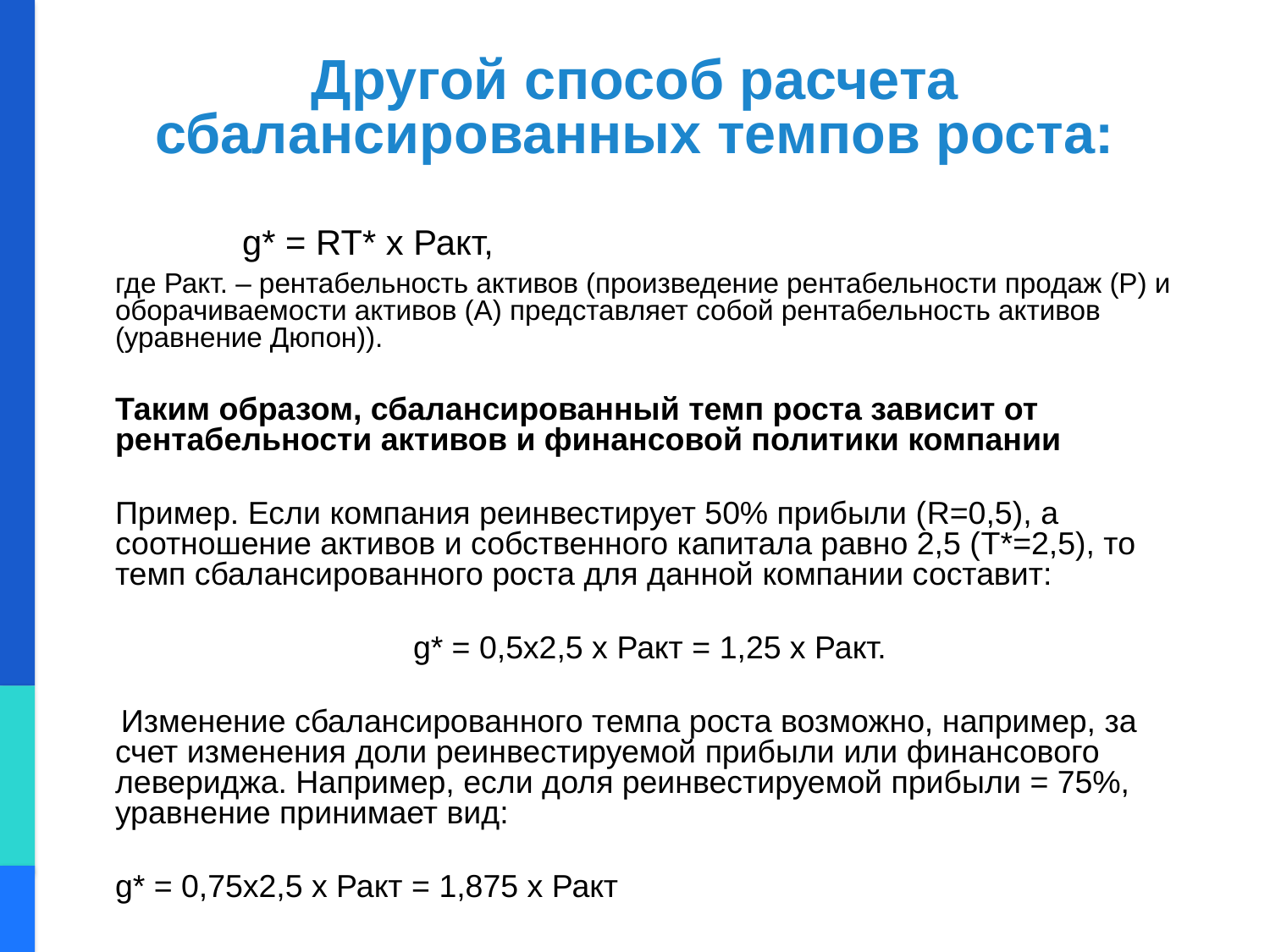

# Другой способ расчета сбалансированных темпов роста:
		g* = RT* х Ракт,
	где Ракт. – рентабельность активов (произведение рентабельности продаж (Р) и оборачиваемости активов (А) представляет собой рентабельность активов (уравнение Дюпон)).

	Таким образом, сбалансированный темп роста зависит от рентабельности активов и финансовой политики компании

	Пример. Если компания реинвестирует 50% прибыли (R=0,5), а соотношение активов и собственного капитала равно 2,5 (T*=2,5), то темп сбалансированного роста для данной компании составит:

	g* = 0,5х2,5 х Ракт = 1,25 х Ракт.

      Изменение сбалансированного темпа роста возможно, например, за счет изменения доли реинвестируемой прибыли или финансового левериджа. Например, если доля реинвестируемой прибыли = 75%, уравнение принимает вид:

	g* = 0,75х2,5 х Ракт = 1,875 х Ракт